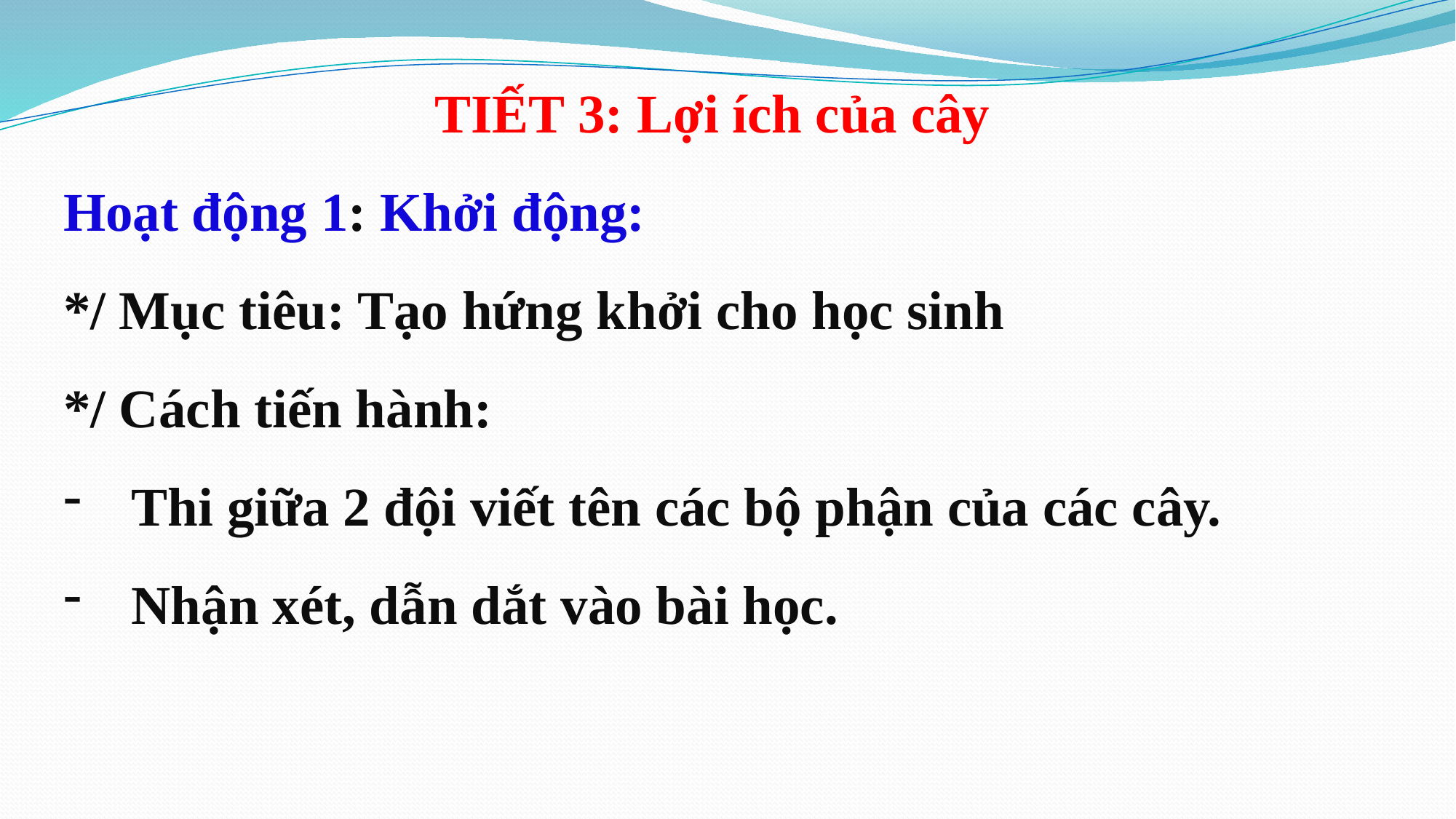

TIẾT 3: Lợi ích của cây
Hoạt động 1: Khởi động:
*/ Mục tiêu: Tạo hứng khởi cho học sinh
*/ Cách tiến hành:
Thi giữa 2 đội viết tên các bộ phận của các cây.
Nhận xét, dẫn dắt vào bài học.